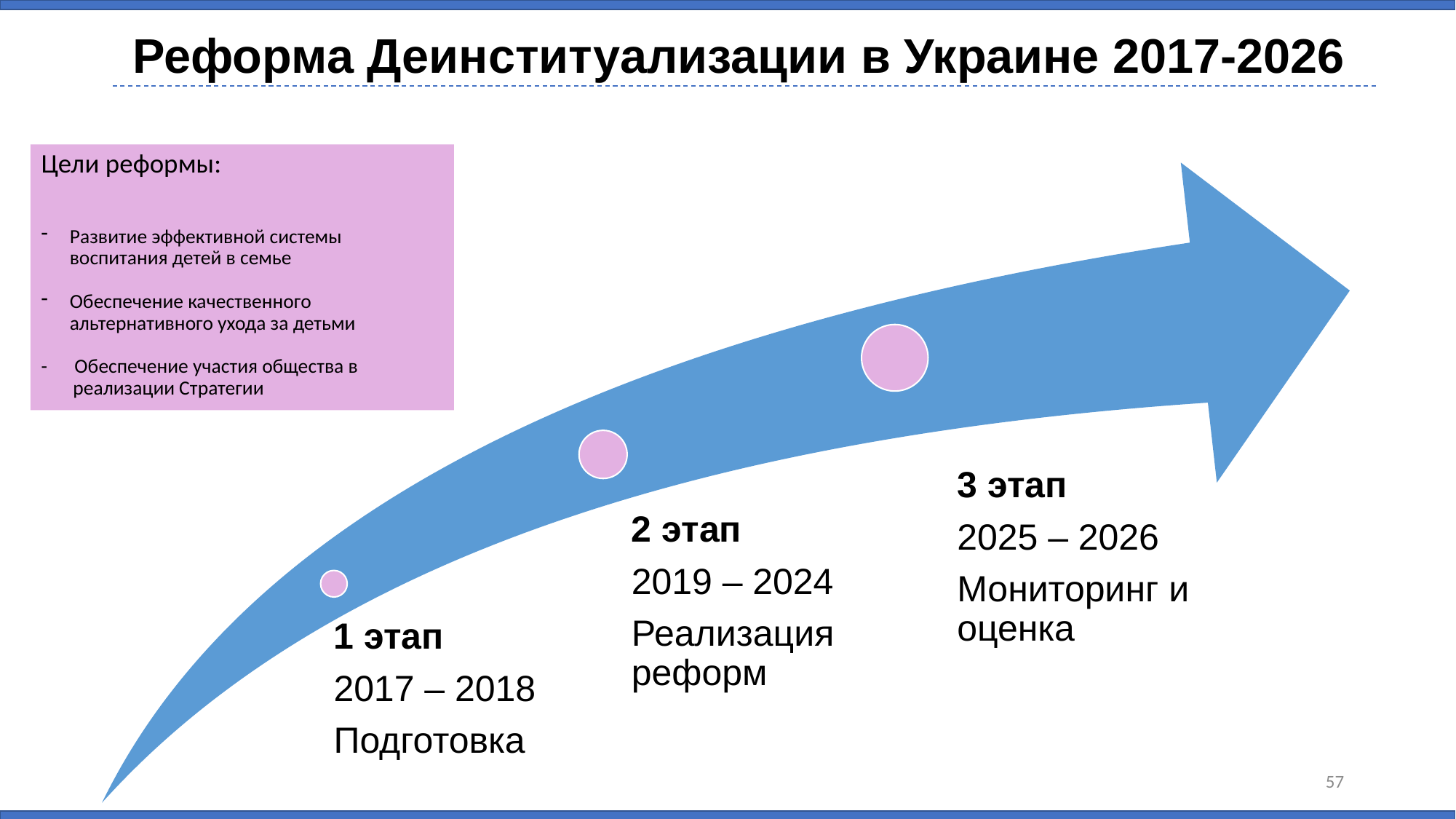

# Реформа Деинституализации в Украине 2017-2026
Цели реформы:

Развитие эффективной системы воспитания детей в семье

Обеспечение качественного альтернативного ухода за детьми

-      Обеспечение участия общества в
       реализации Стратегии

1 этап
2017 – 2018
Подготовка

2 этап
2019 – 2024
Реализация реформ

3 этап
2025 – 2026
Мониторинг и оценка
57